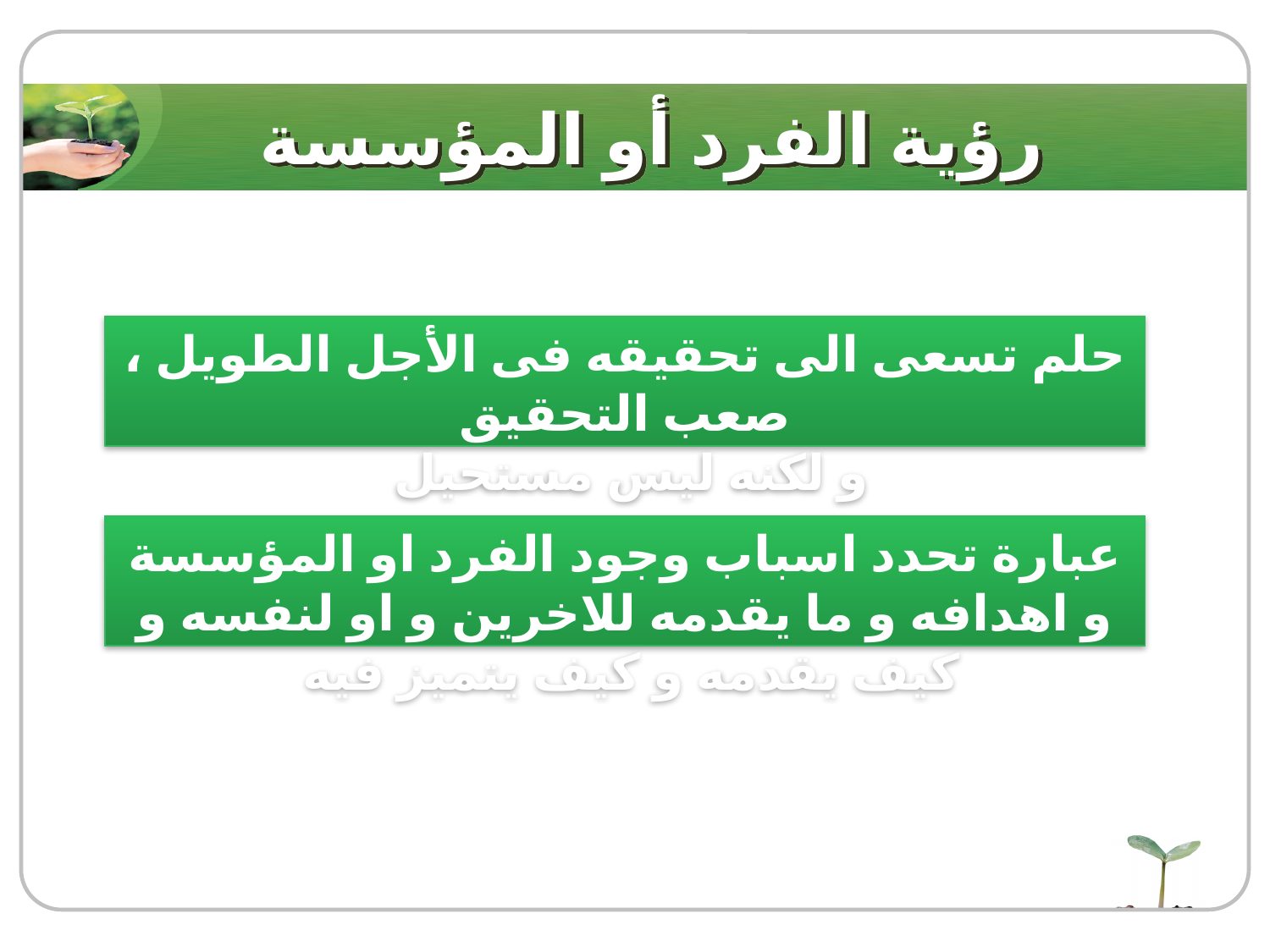

# رؤية الفرد أو المؤسسة
حلم تسعى الى تحقيقه فى الأجل الطويل ، صعب التحقيق
و لكنه ليس مستحيل
عبارة تحدد اسباب وجود الفرد او المؤسسة و اهدافه و ما يقدمه للاخرين و او لنفسه و كيف يقدمه و كيف يتميز فيه